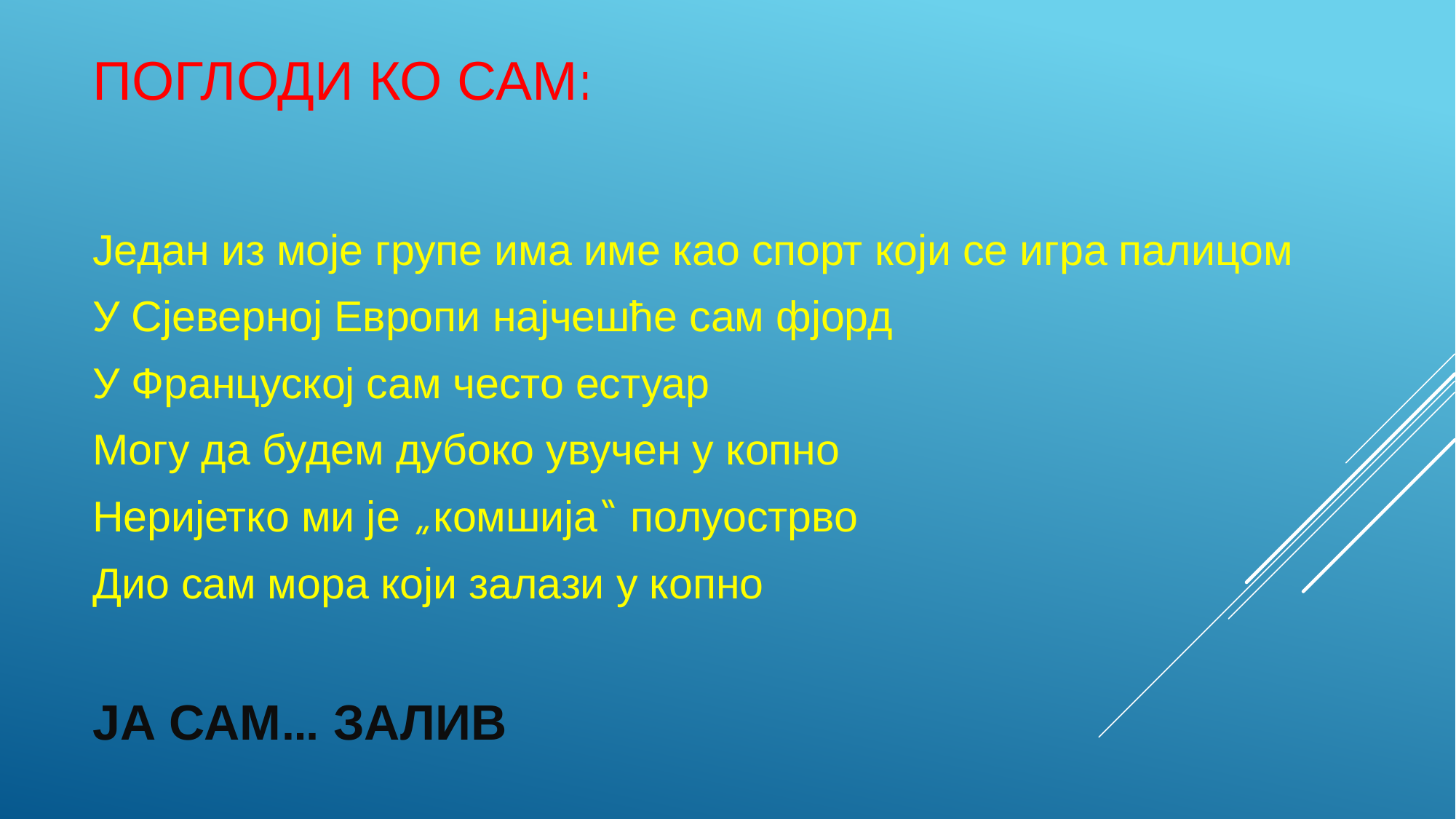

# ПОГЛОДИ КО САМ:
Један из моје групе има име као спорт који се игра палицом
У Сјеверној Европи најчешће сам фјорд
У Француској сам често естуар
Могу да будем дубоко увучен у копно
Неријетко ми је „комшија“ полуострво
Дио сам мора који залази у копно

ЈА САМ… ЗАЛИВ